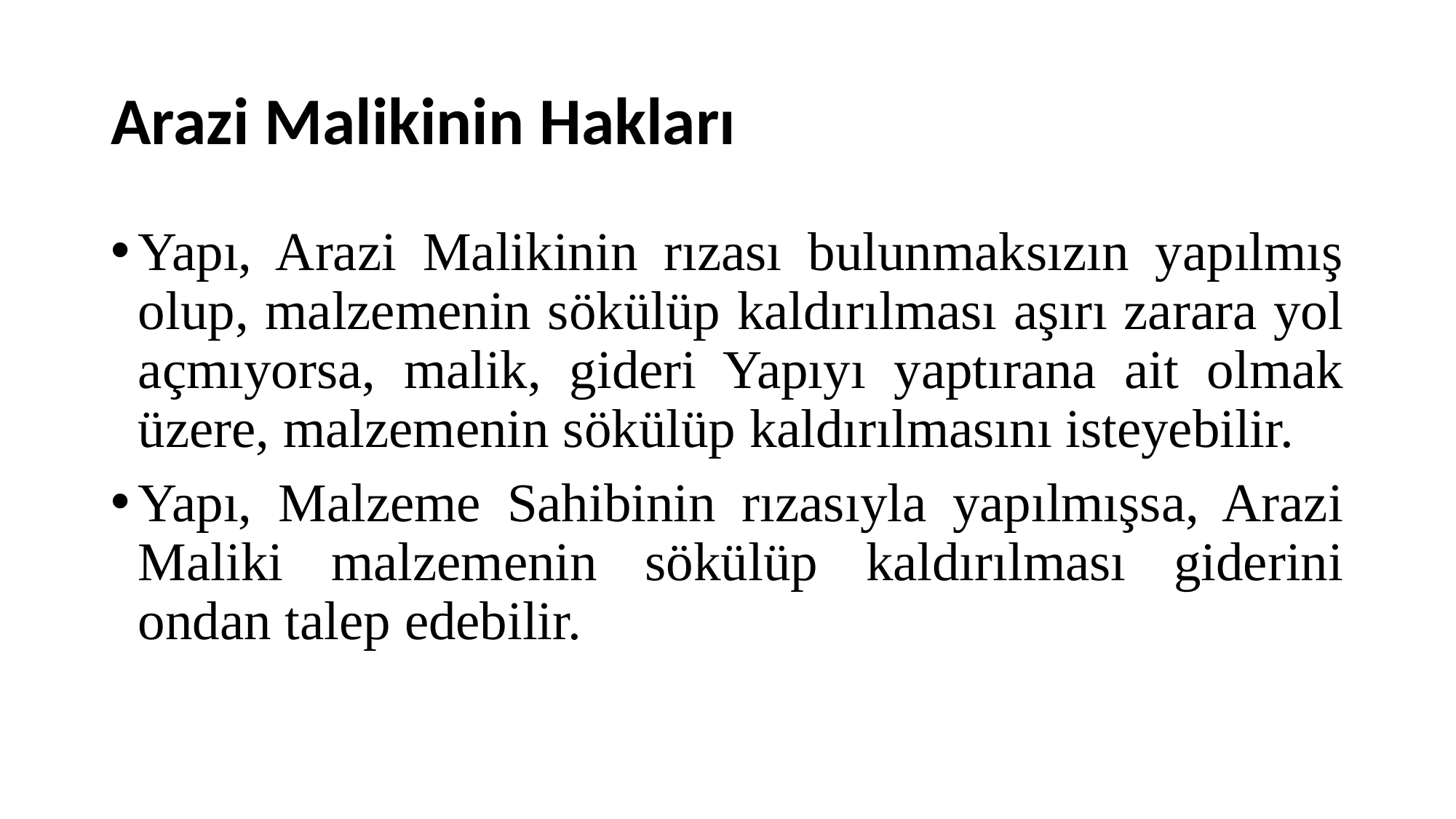

# Arazi Malikinin Hakları
Yapı, Arazi Malikinin rızası bulunmaksızın yapılmış olup, malzemenin sökülüp kaldırılması aşırı zarara yol açmıyorsa, malik, gideri Yapıyı yaptırana ait olmak üzere, malzemenin sökülüp kaldırılmasını isteyebilir.
Yapı, Malzeme Sahibinin rızasıyla yapılmışsa, Arazi Maliki malzemenin sökülüp kaldırılması giderini ondan talep edebilir.